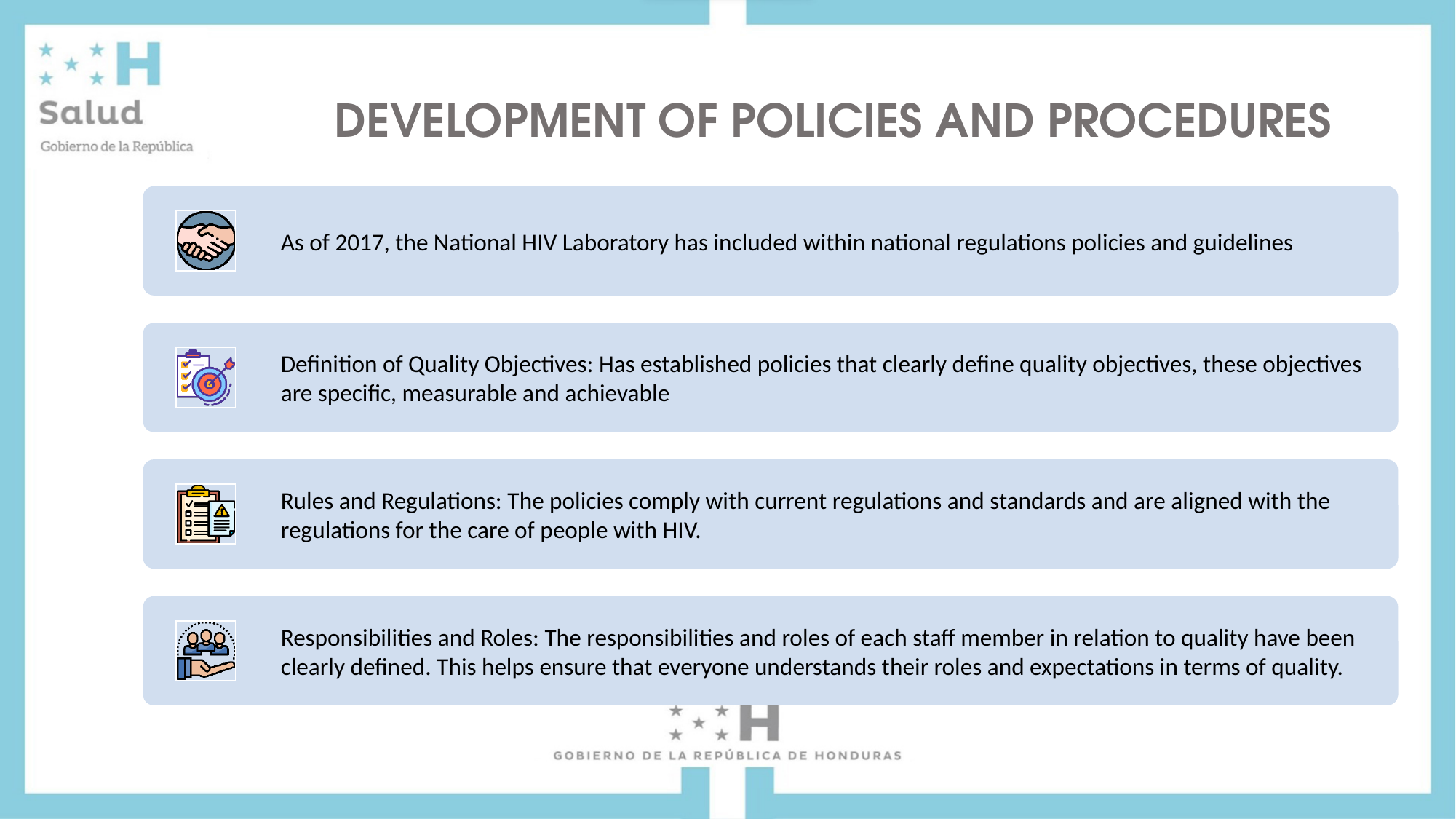

# DEVELOPMENT OF POLICIES AND PROCEDURES

As of 2017, the National HIV Laboratory has included within national regulations policies and guidelines
Definition of Quality Objectives: Has established policies that clearly define quality objectives, these objectives are specific, measurable and achievable
Rules and Regulations: The policies comply with current regulations and standards and are aligned with the regulations for the care of people with HIV.
Responsibilities and Roles: The responsibilities and roles of each staff member in relation to quality have been clearly defined. This helps ensure that everyone understands their roles and expectations in terms of quality.